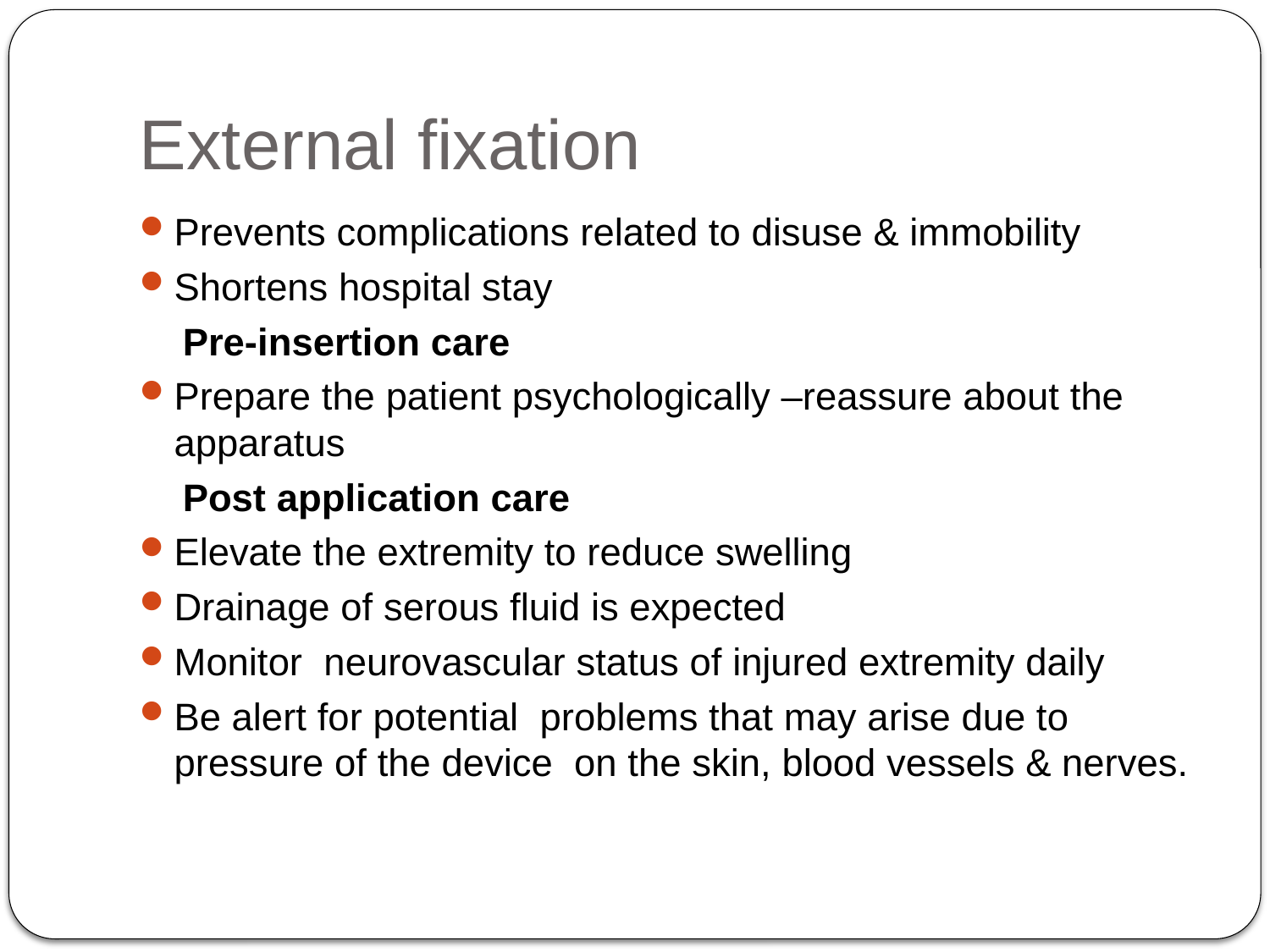

# External fixation
Prevents complications related to disuse & immobility
Shortens hospital stay
    Pre-insertion care
Prepare the patient psychologically –reassure about the apparatus
    Post application care
Elevate the extremity to reduce swelling
Drainage of serous fluid is expected
Monitor  neurovascular status of injured extremity daily
Be alert for potential  problems that may arise due to pressure of the device  on the skin, blood vessels & nerves.